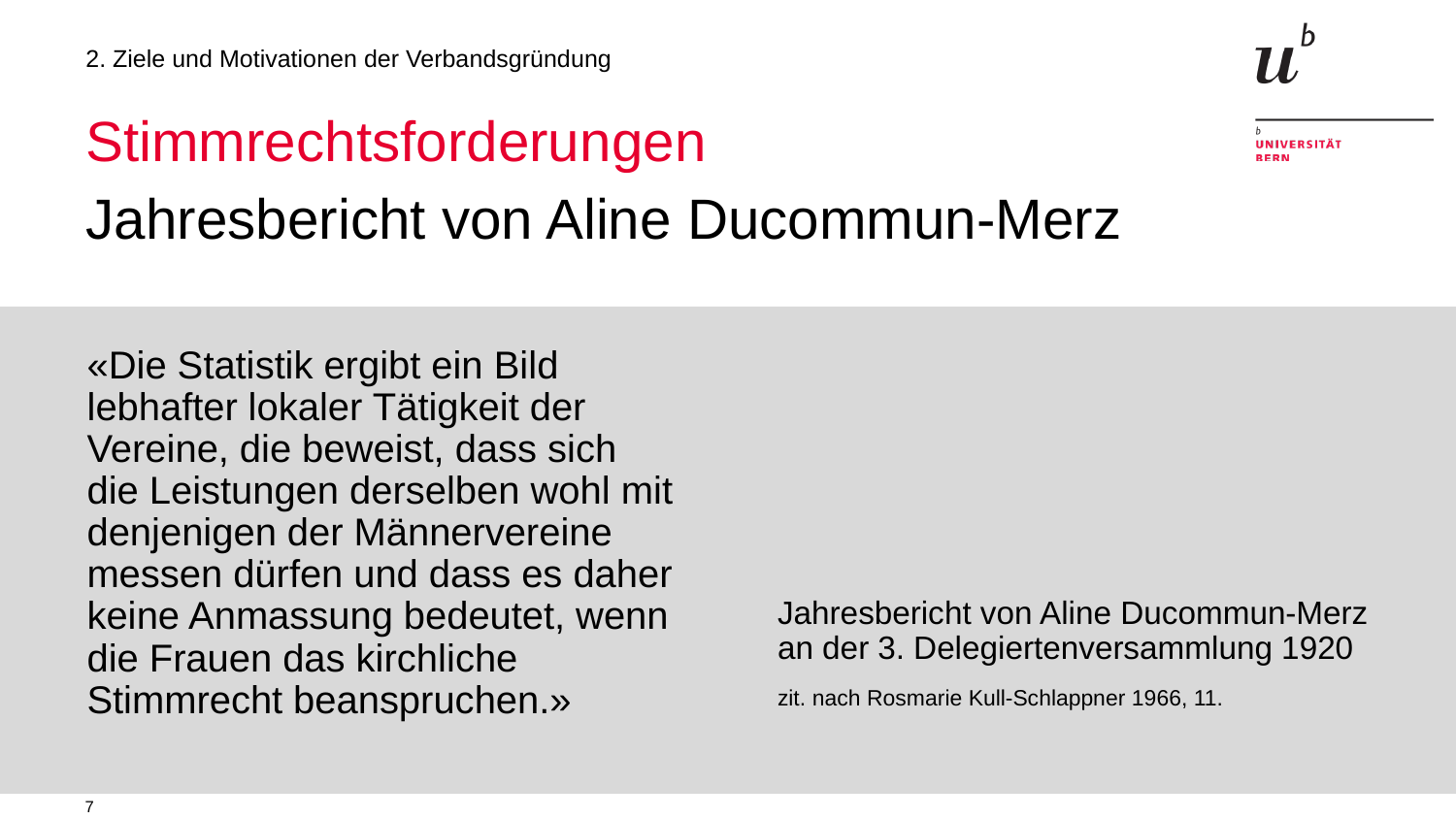

2. Ziele und Motivationen der Verbandsgründung

# Stimmrechtsforderungen
Jahresbericht von Aline Ducommun-Merz
«Die Statistik ergibt ein Bild lebhafter lokaler Tätigkeit der Vereine, die beweist, dass sich die Leistungen derselben wohl mit denjenigen der Männervereine messen dürfen und dass es daher keine Anmassung bedeutet, wenn die Frauen das kirchliche Stimmrecht beanspruchen.»

Jahresbericht von Aline Ducommun-Merz an der 3. Delegiertenversammlung 1920
zit. nach Rosmarie Kull-Schlappner 1966, 11.